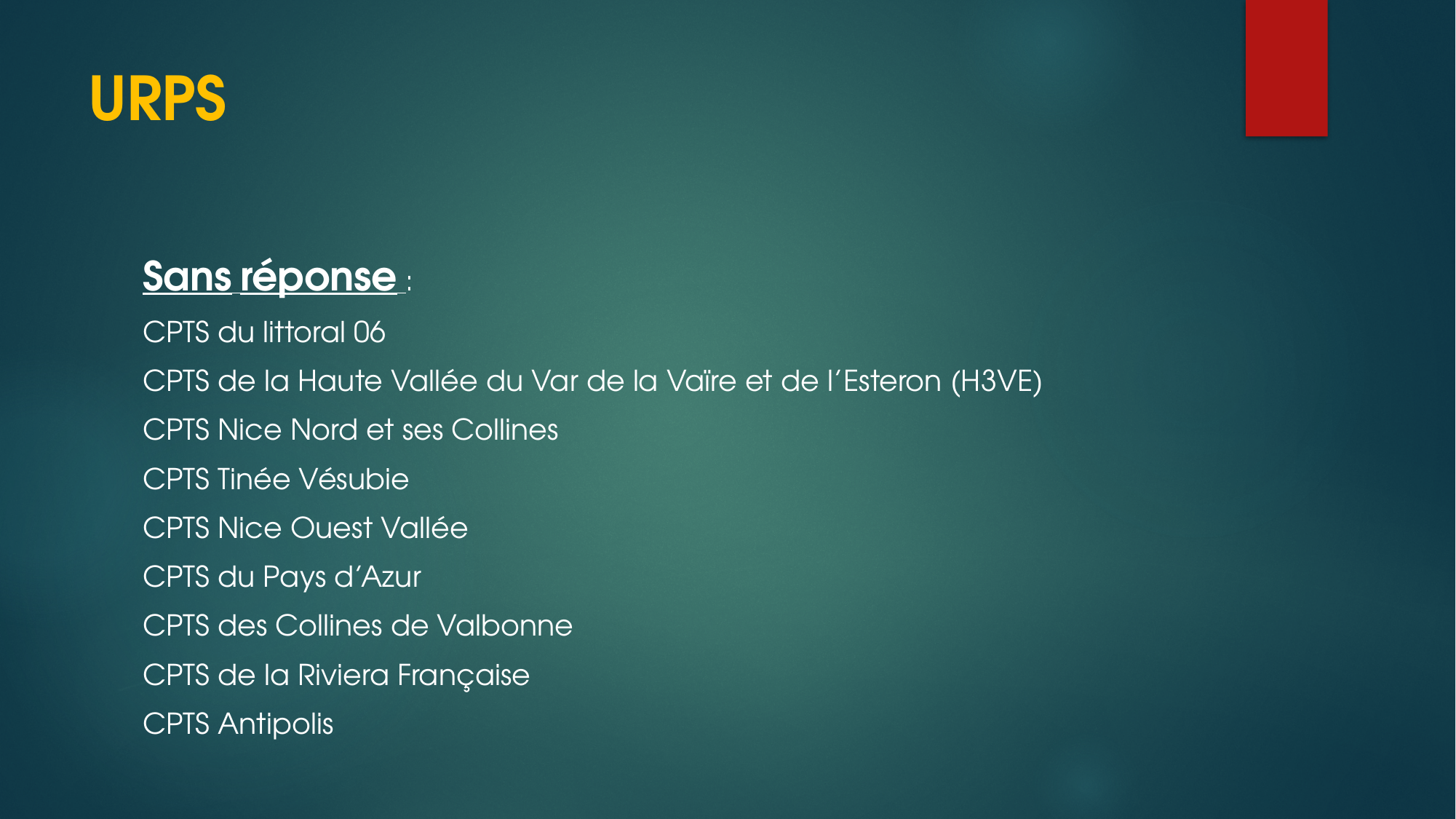

# URPS
Sans réponse :
CPTS du littoral 06
CPTS de la Haute Vallée du Var de la Vaïre et de l’Esteron (H3VE)
CPTS Nice Nord et ses Collines
CPTS Tinée Vésubie
CPTS Nice Ouest Vallée
CPTS du Pays d’Azur
CPTS des Collines de Valbonne
CPTS de la Riviera Française
CPTS Antipolis